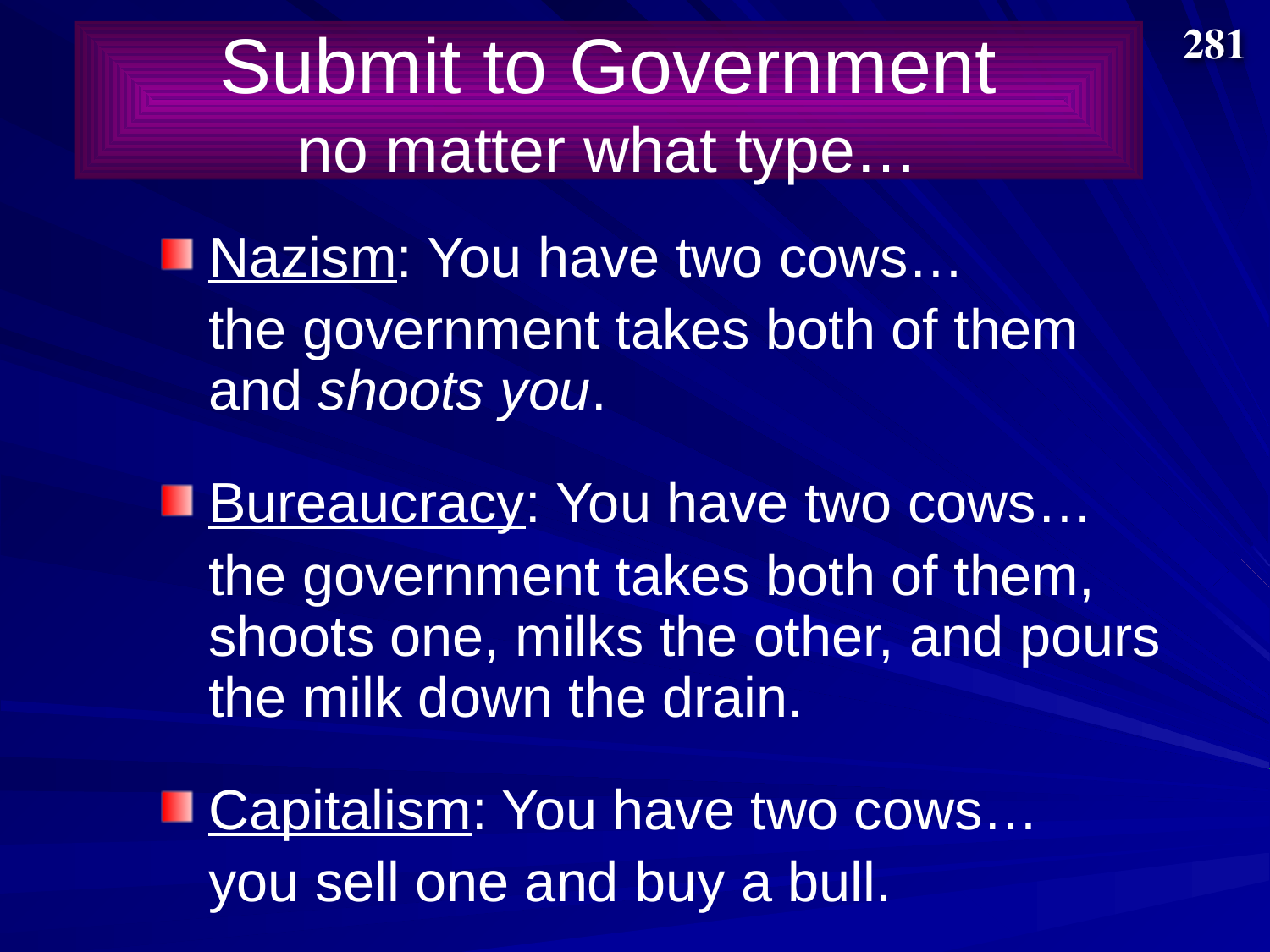

281
# Submit to Government no matter what type…
Nazism: You have two cows…
	the government takes both of them
and shoots you.

Bureaucracy: You have two cows…
	the government takes both of them,
shoots one, milks the other, and pours the milk down the drain.

Capitalism: You have two cows…
	you sell one and buy a bull.